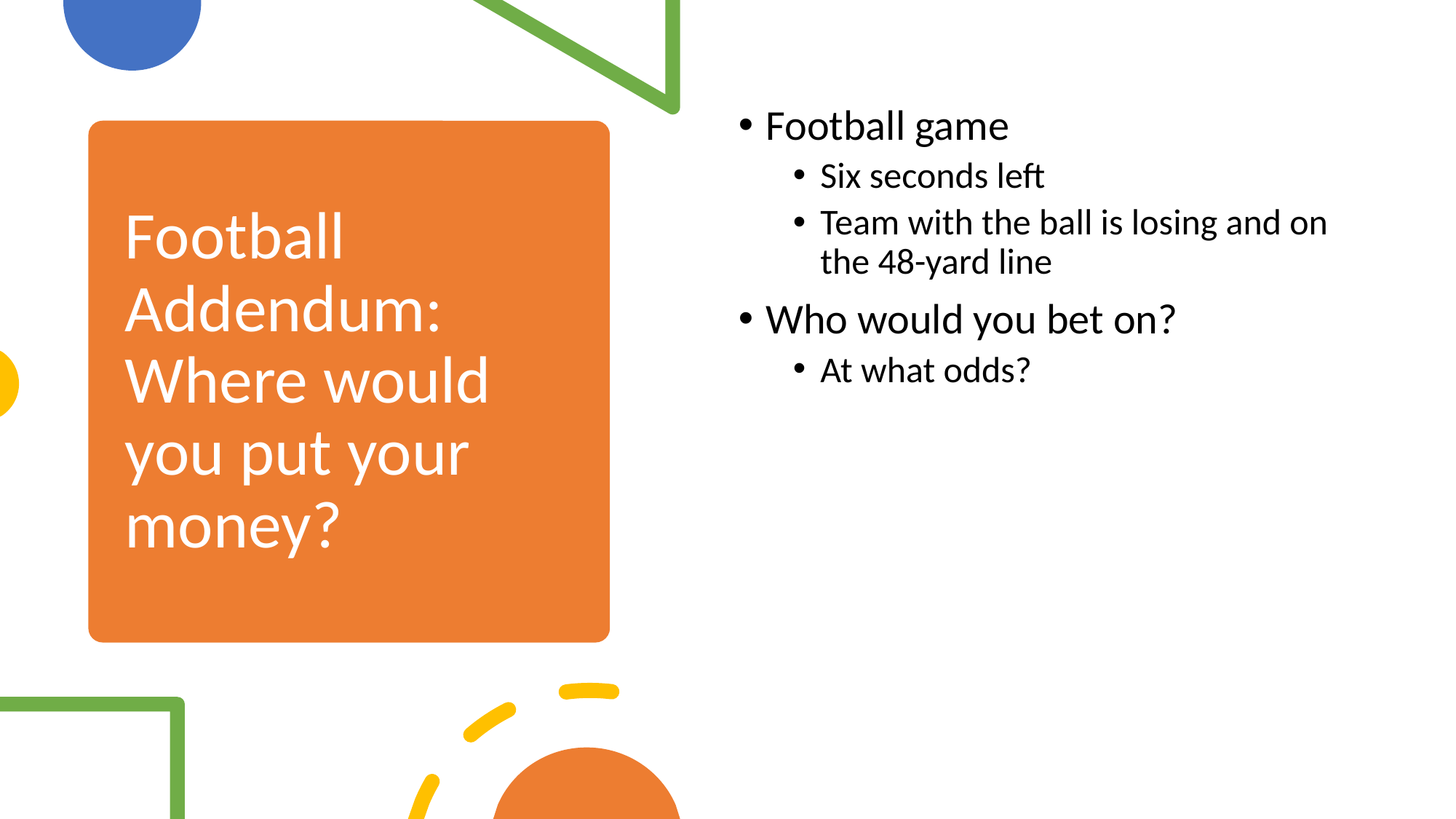

Football game
Six seconds left
Team with the ball is losing and on the 48-yard line
Who would you bet on?
At what odds?

# Football Addendum: Where would you put your money?